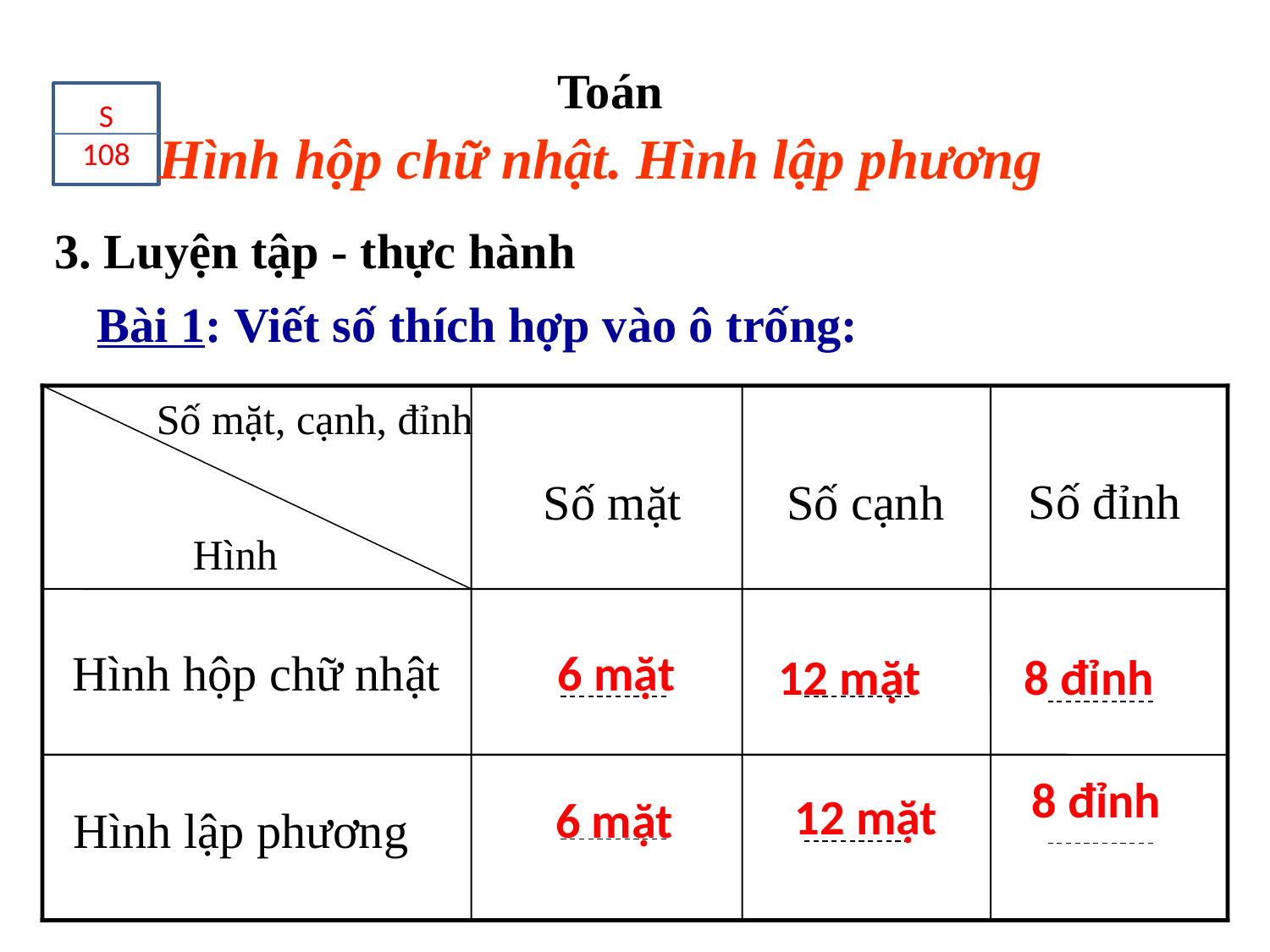

Toán
S
108
Hình hộp chữ nhật. Hình lập phương
3. Luyện tập - thực hành
Bài 1: Viết số thích hợp vào ô trống:

Số mặt, cạnh, đỉnh
Số đỉnh
Số mặt
Số cạnh
	Hình
Hình hộp chữ nhật
Hình lập phương

6 mặt
12 mặt
8 đỉnh

8 đỉnh
12 mặt
6 mặt